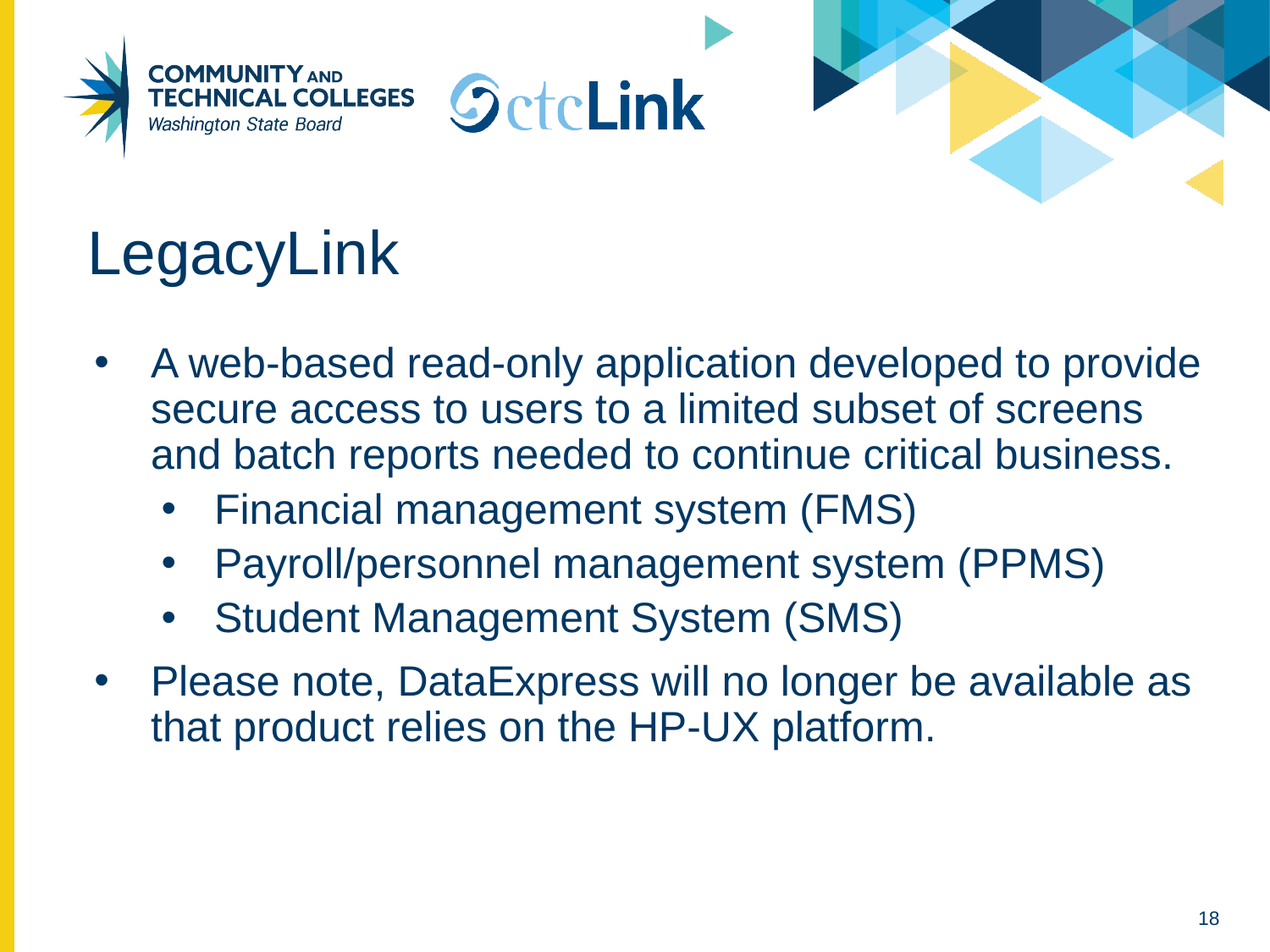

# LegacyLink
A web-based read-only application developed to provide secure access to users to a limited subset of screens and batch reports needed to continue critical business.
Financial management system (FMS)
Payroll/personnel management system (PPMS)
Student Management System (SMS)
Please note, DataExpress will no longer be available as that product relies on the HP-UX platform.

18